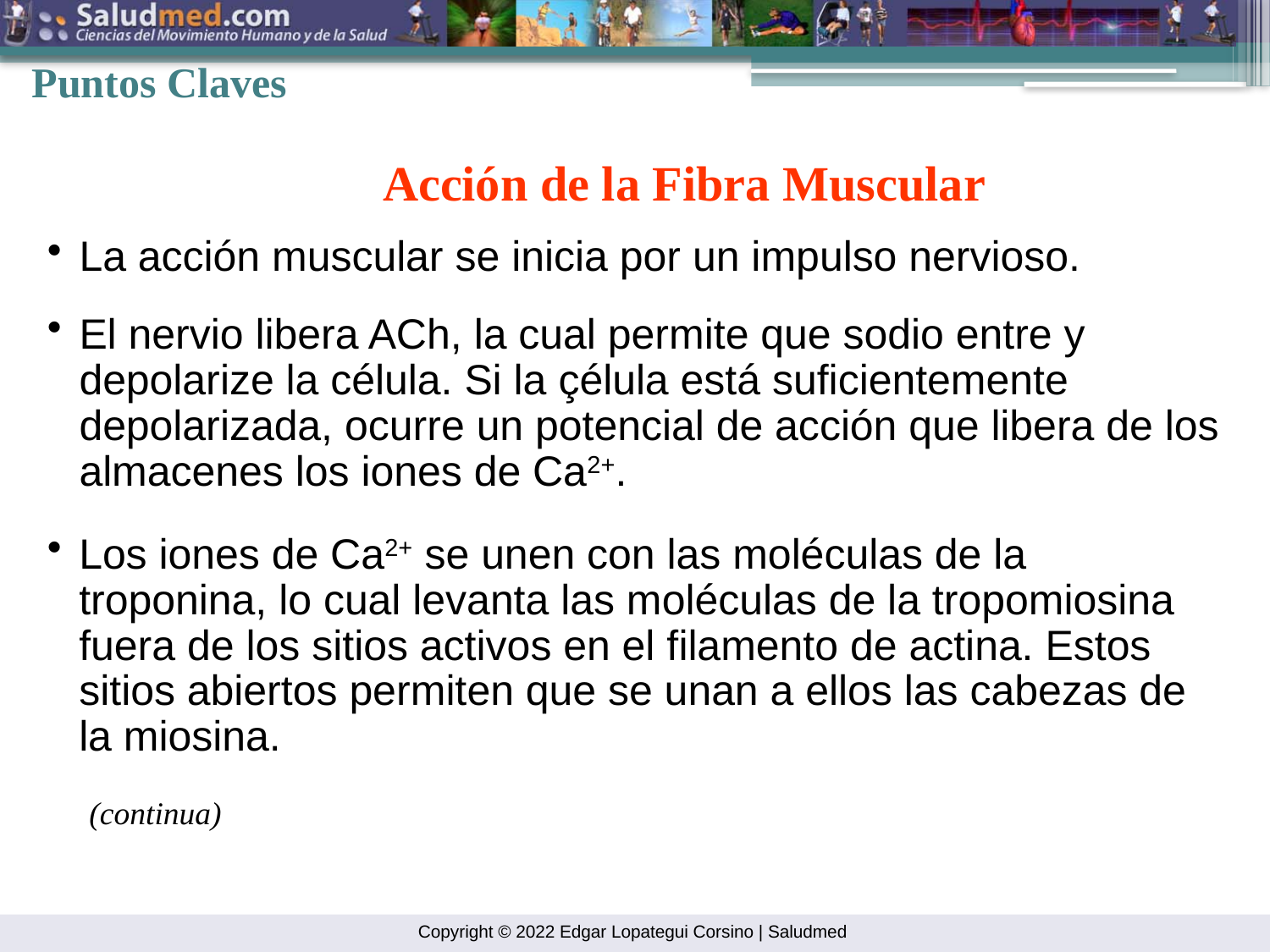

Puntos Claves

Acción de la Fibra Muscular
La acción muscular se inicia por un impulso nervioso.
El nervio libera ACh, la cual permite que sodio entre y depolarize la célula. Si la çélula está suficientemente depolarizada, ocurre un potencial de acción que libera de los almacenes los iones de Ca2+.
Los iones de Ca2+ se unen con las moléculas de la troponina, lo cual levanta las moléculas de la tropomiosina fuera de los sitios activos en el filamento de actina. Estos sitios abiertos permiten que se unan a ellos las cabezas de la miosina.
	(continua)